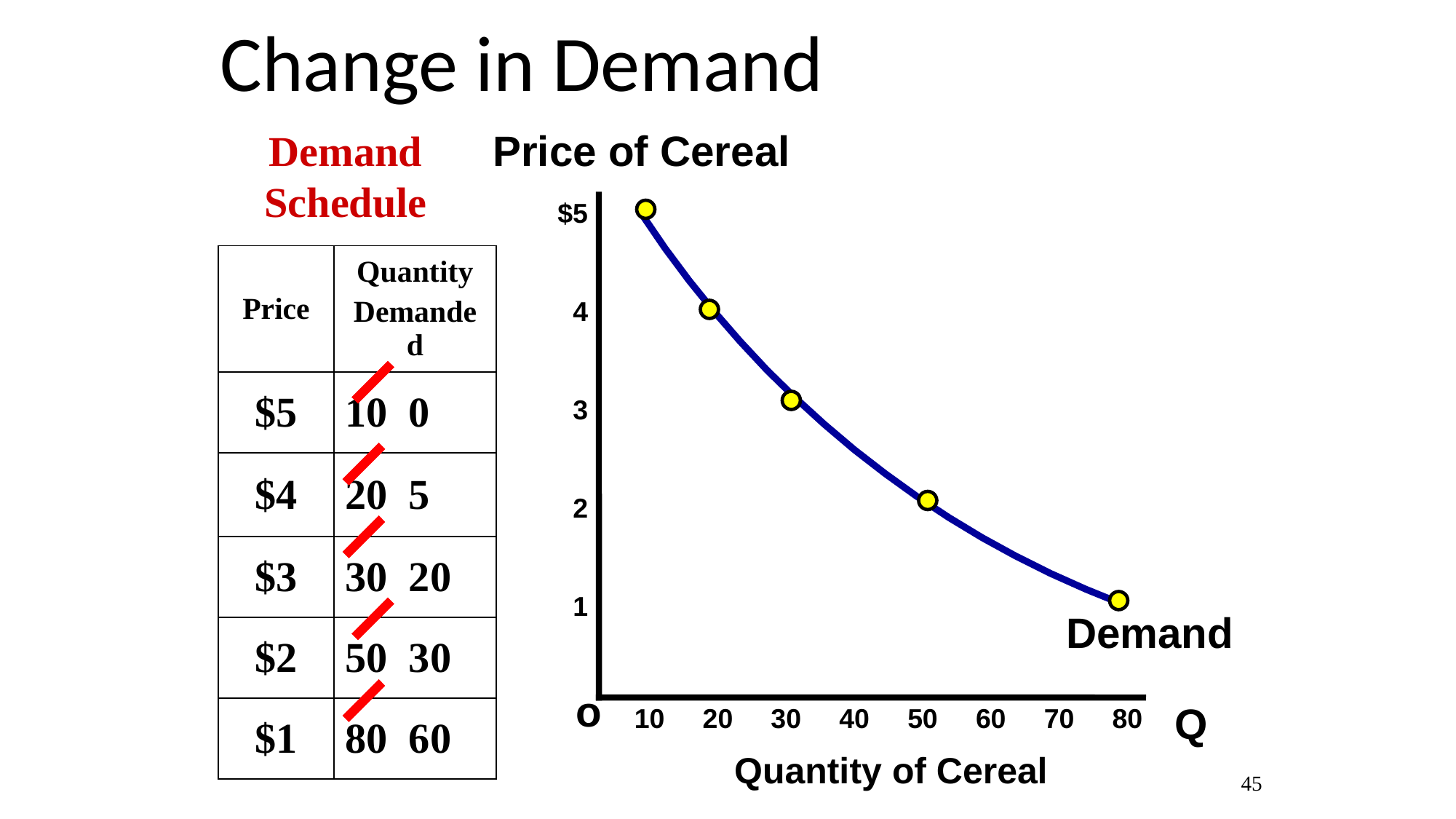

Change in Demand
Demand Schedule
Price of Cereal
$5

4

3

2

1

| Price | Quantity Demanded |
| --- | --- |
| $5 | 0 |
| $4 | 5 |
| $3 | 20 |
| $2 | 30 |
| $1 | 80 60 |

Demand
o

Q
10     20     30     40     50     60     70     80
Quantity of Cereal
45